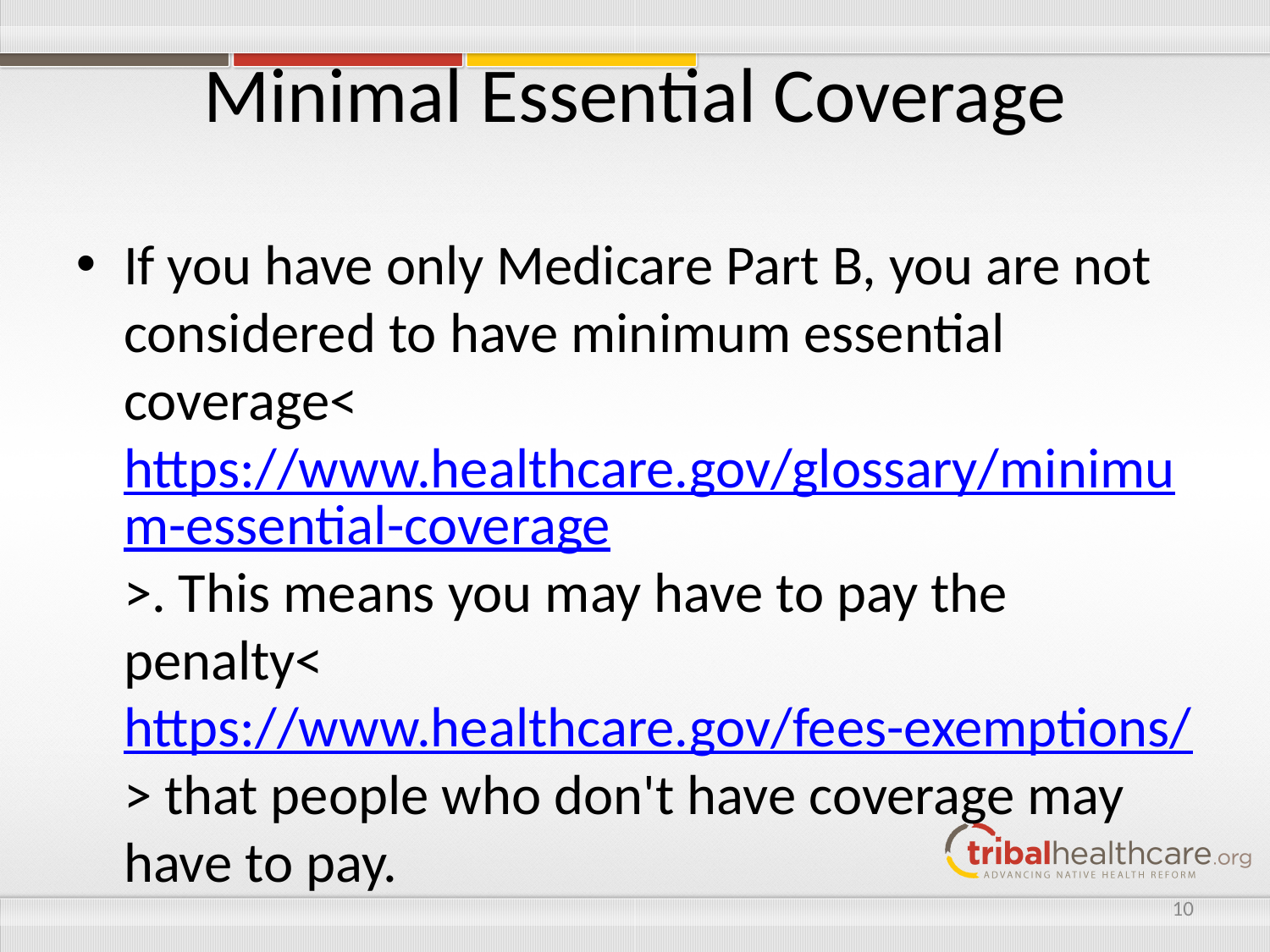

# Minimal Essential Coverage
If you have only Medicare Part B, you are not considered to have minimum essential coverage<https://www.healthcare.gov/glossary/minimum-essential-coverage>. This means you may have to pay the penalty<https://www.healthcare.gov/fees-exemptions/> that people who don't have coverage may have to pay.

10